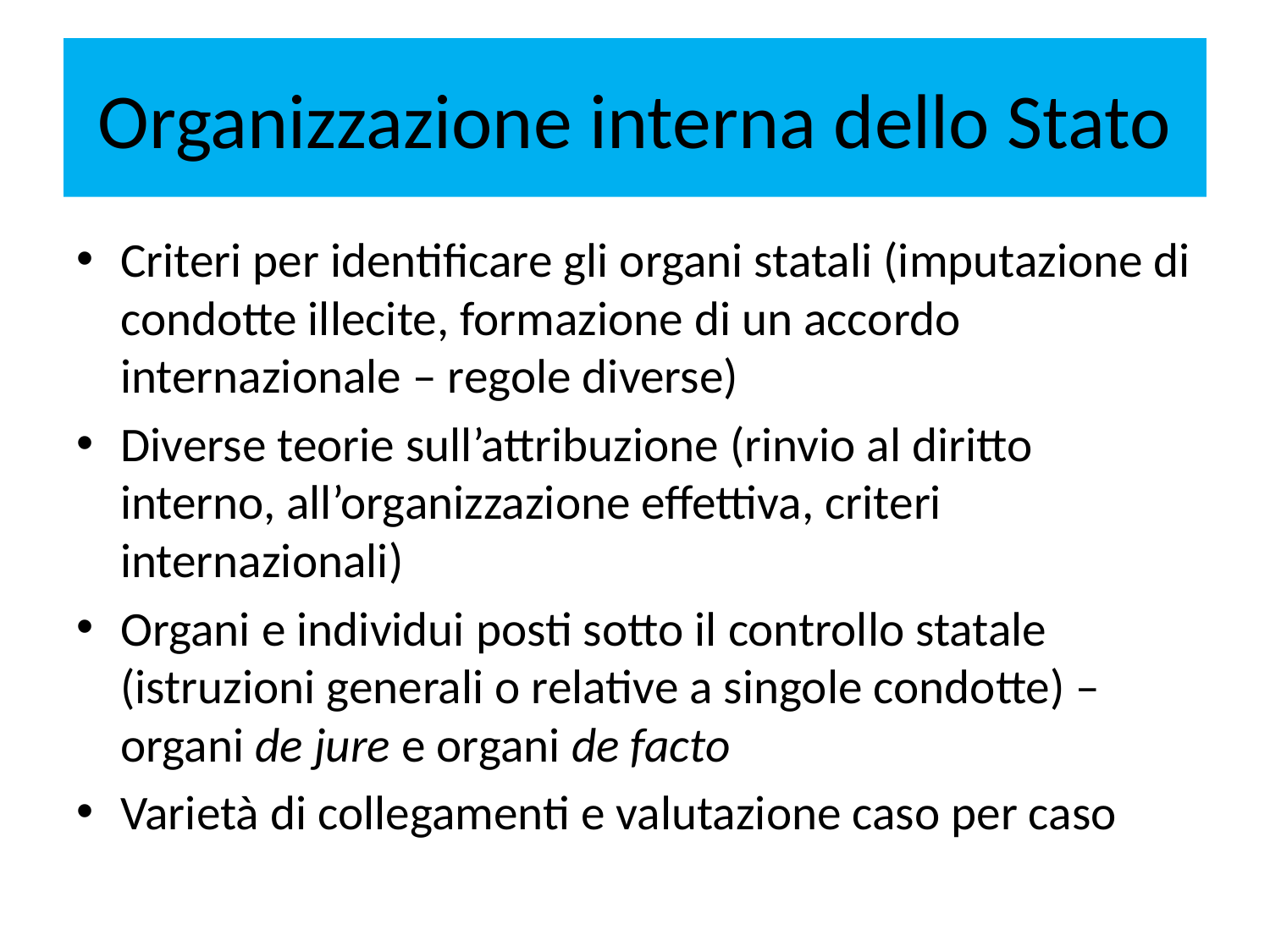

# Organizzazione interna dello Stato
Criteri per identificare gli organi statali (imputazione di condotte illecite, formazione di un accordo internazionale – regole diverse)
Diverse teorie sull’attribuzione (rinvio al diritto interno, all’organizzazione effettiva, criteri internazionali)
Organi e individui posti sotto il controllo statale (istruzioni generali o relative a singole condotte) – organi de jure e organi de facto
Varietà di collegamenti e valutazione caso per caso